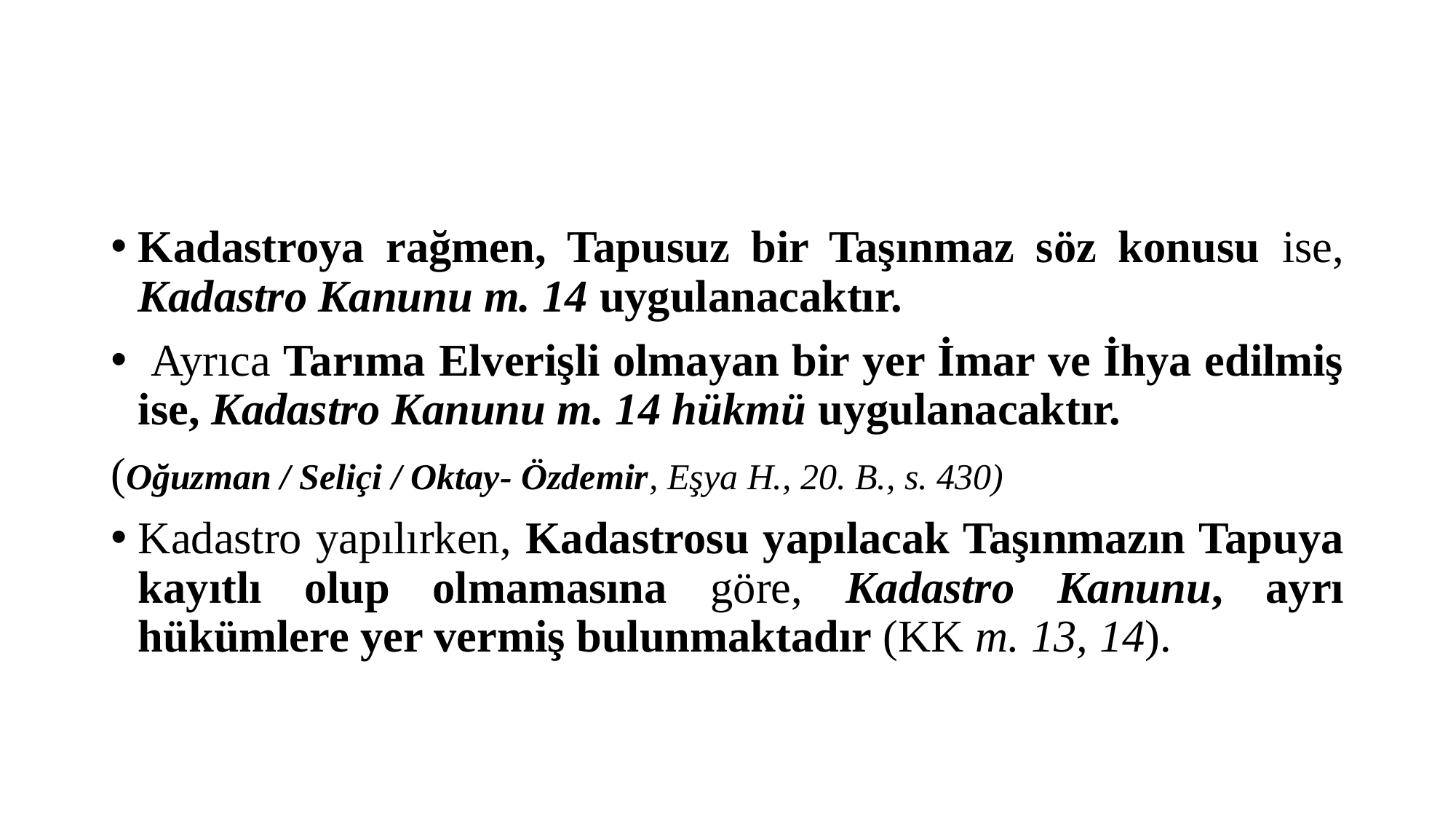

#
Kadastroya rağmen, Tapusuz bir Taşınmaz söz konusu ise, Kadastro Kanunu m. 14 uygulanacaktır.
 Ayrıca Tarıma Elverişli olmayan bir yer İmar ve İhya edilmiş ise, Kadastro Kanunu m. 14 hükmü uygulanacaktır.
(Oğuzman / Seliçi / Oktay- Özdemir, Eşya H., 20. B., s. 430)
Kadastro yapılırken, Kadastrosu yapılacak Taşınmazın Tapuya kayıtlı olup olmamasına göre, Kadastro Kanunu, ayrı hükümlere yer vermiş bulunmaktadır (KK m. 13, 14).